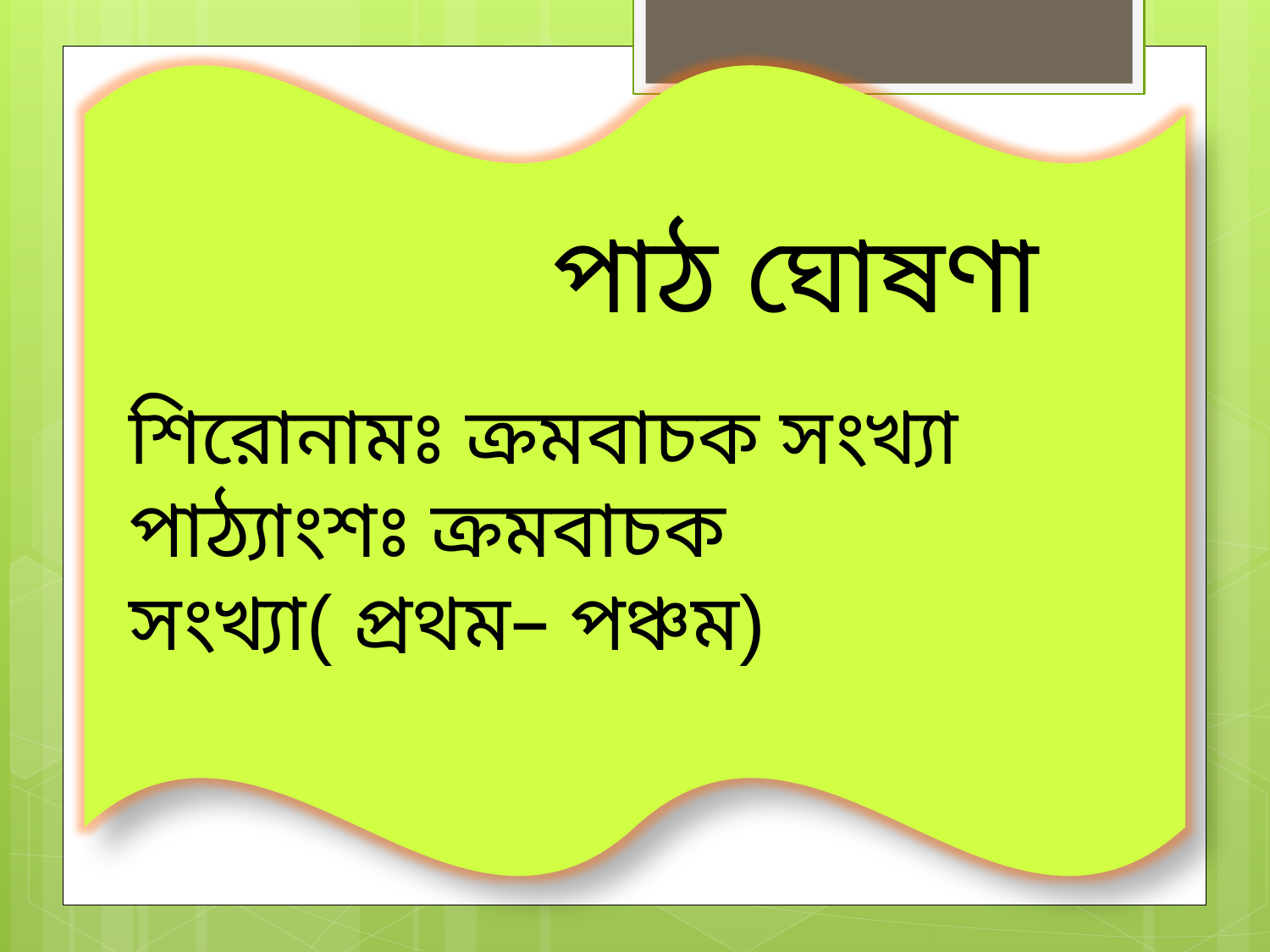

পাঠ ঘোষণা
শিরোনামঃ ক্রমবাচক সংখ্যা
পাঠ্যাংশঃ ক্রমবাচক সংখ্যা( প্রথম– পঞ্চম)